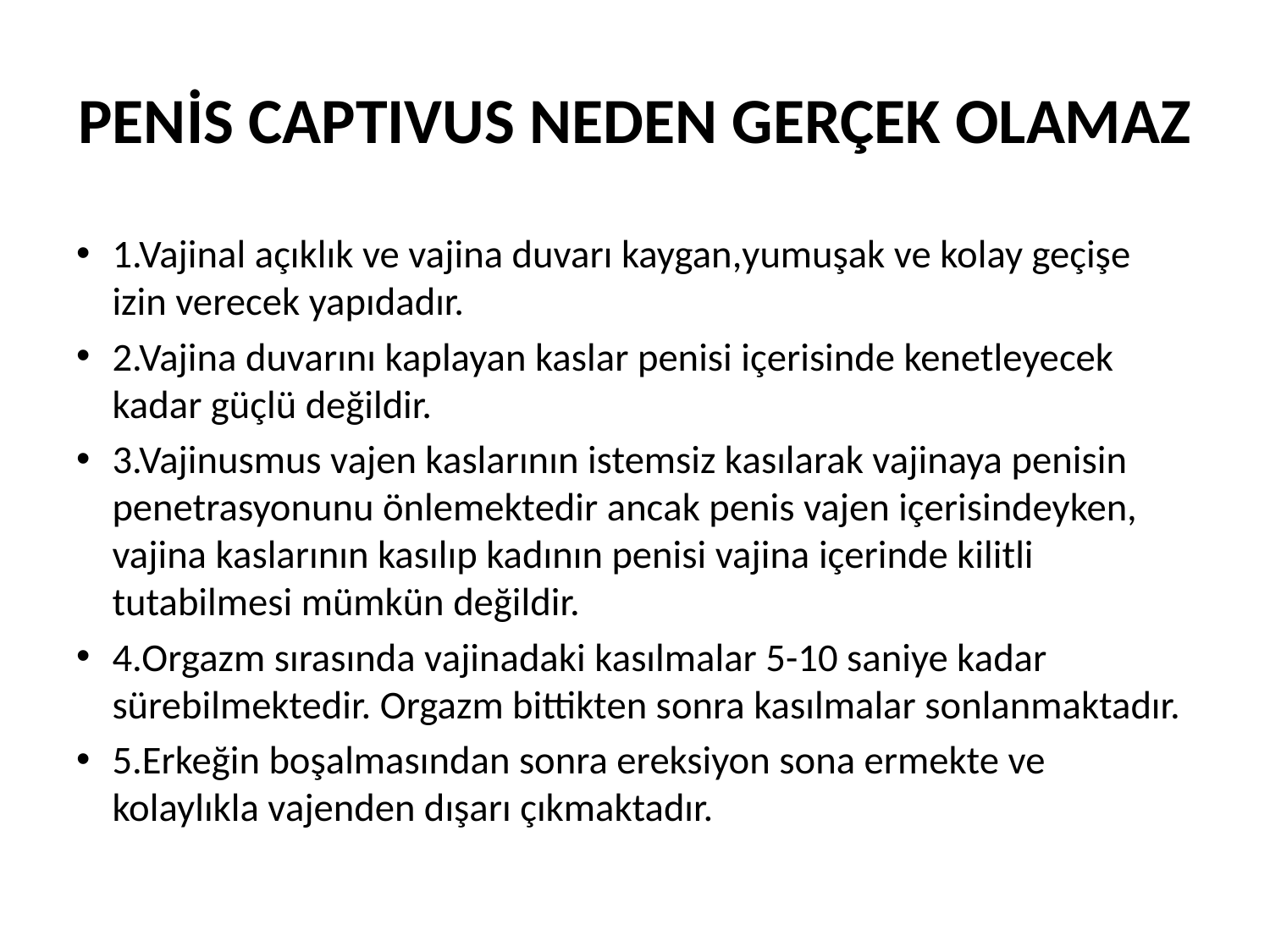

# PENİS CAPTIVUS NEDEN GERÇEK OLAMAZ
1.Vajinal açıklık ve vajina duvarı kaygan,yumuşak ve kolay geçişe izin verecek yapıdadır.
2.Vajina duvarını kaplayan kaslar penisi içerisinde kenetleyecek kadar güçlü değildir.
3.Vajinusmus vajen kaslarının istemsiz kasılarak vajinaya penisin penetrasyonunu önlemektedir ancak penis vajen içerisindeyken, vajina kaslarının kasılıp kadının penisi vajina içerinde kilitli tutabilmesi mümkün değildir.
4.Orgazm sırasında vajinadaki kasılmalar 5-10 saniye kadar sürebilmektedir. Orgazm bittikten sonra kasılmalar sonlanmaktadır.
5.Erkeğin boşalmasından sonra ereksiyon sona ermekte ve kolaylıkla vajenden dışarı çıkmaktadır.